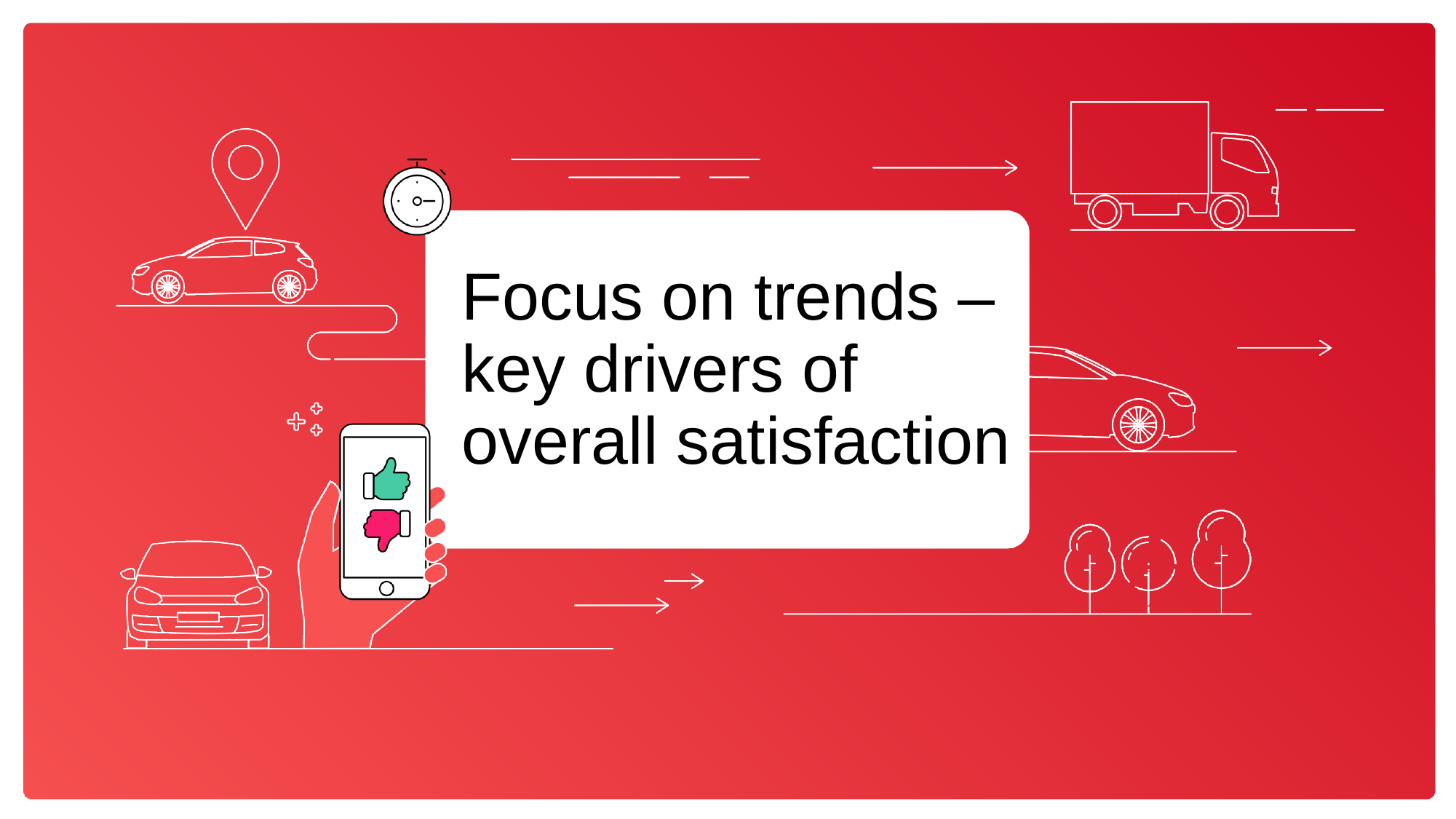

# Focus on trends – key drivers of overall satisfaction